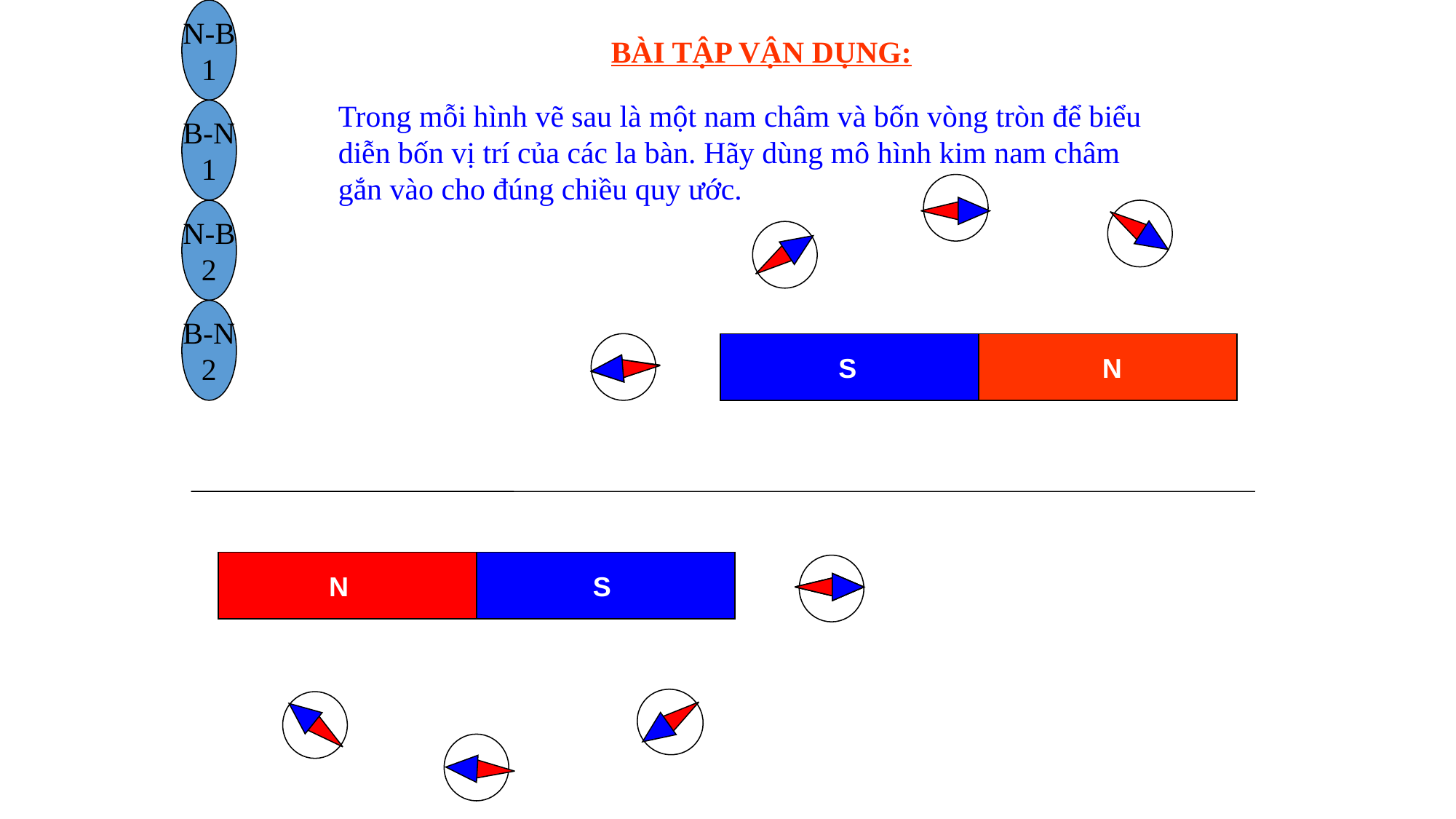

N-B
1
BÀI TẬP VẬN DỤNG:
Trong mỗi hình vẽ sau là một nam châm và bốn vòng tròn để biểu diễn bốn vị trí của các la bàn. Hãy dùng mô hình kim nam châm gắn vào cho đúng chiều quy ước.
B-N
1

N-B
2

B-N
2
S
N

N
S